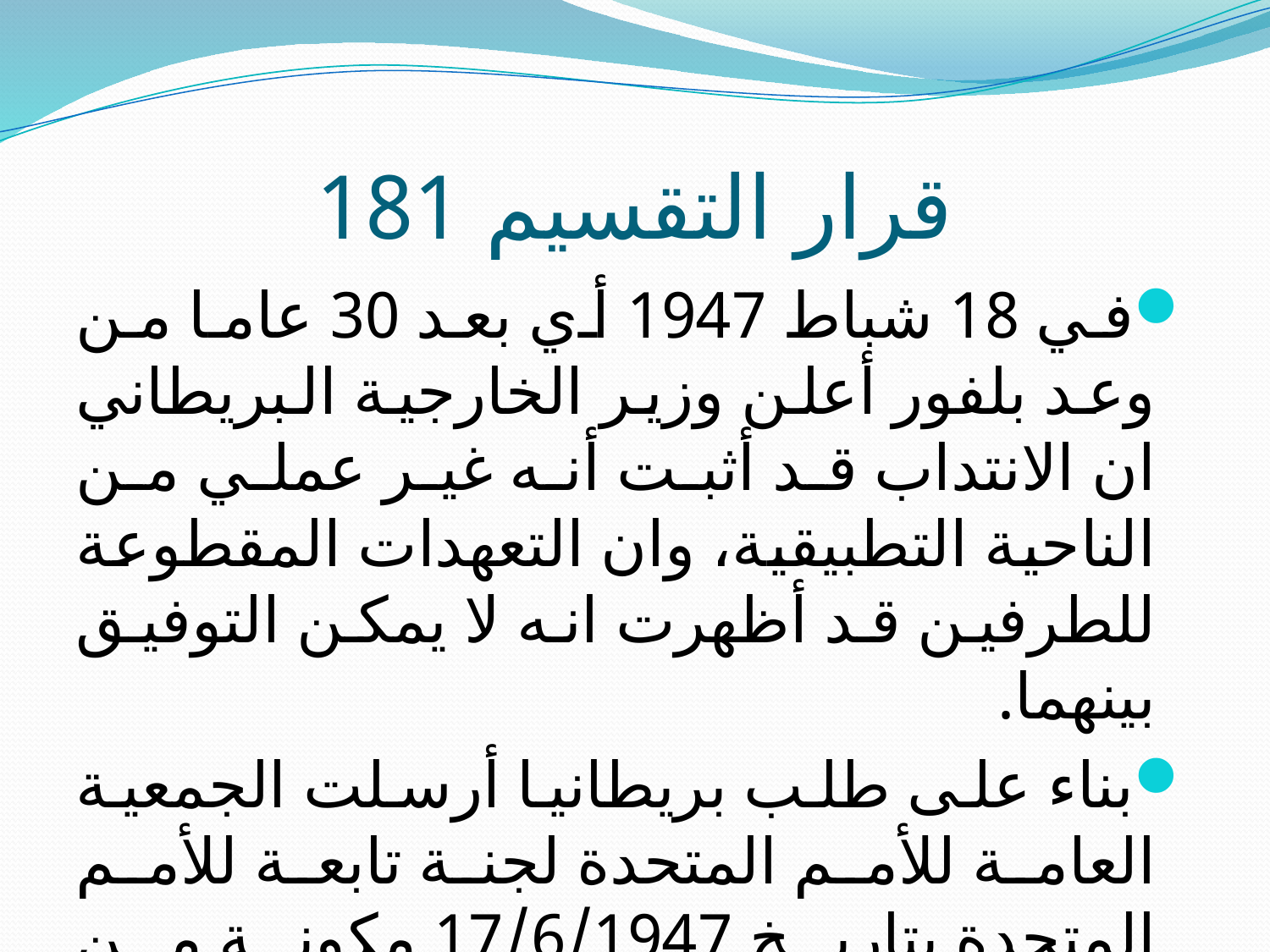

# قرار التقسيم 181
في 18 شباط 1947 أي بعد 30 عاما من وعد بلفور أعلن وزير الخارجية البريطاني ان الانتداب قد أثبت أنه غير عملي من الناحية التطبيقية، وان التعهدات المقطوعة للطرفين قد أظهرت انه لا يمكن التوفيق بينهما.
بناء على طلب بريطانيا أرسلت الجمعية العامة للأمم المتحدة لجنة تابعة للأمم المتحدة بتاريخ 17/6/1947 مكونة من ممثلي 11 دولة. UNSCOP